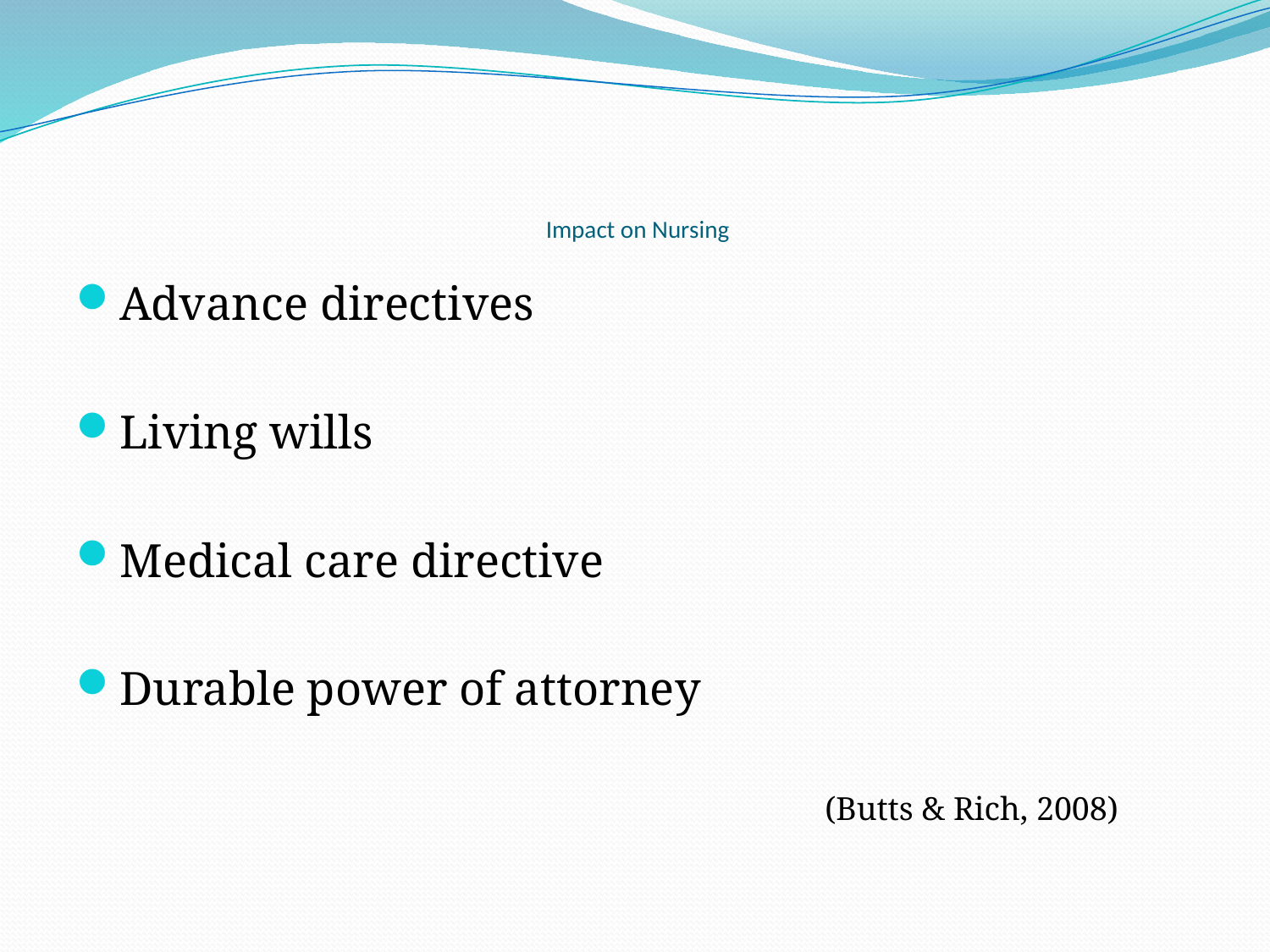

# Impact on Nursing
Advance directives

Living wills

Medical care directive

Durable power of attorney
 (Butts & Rich, 2008)